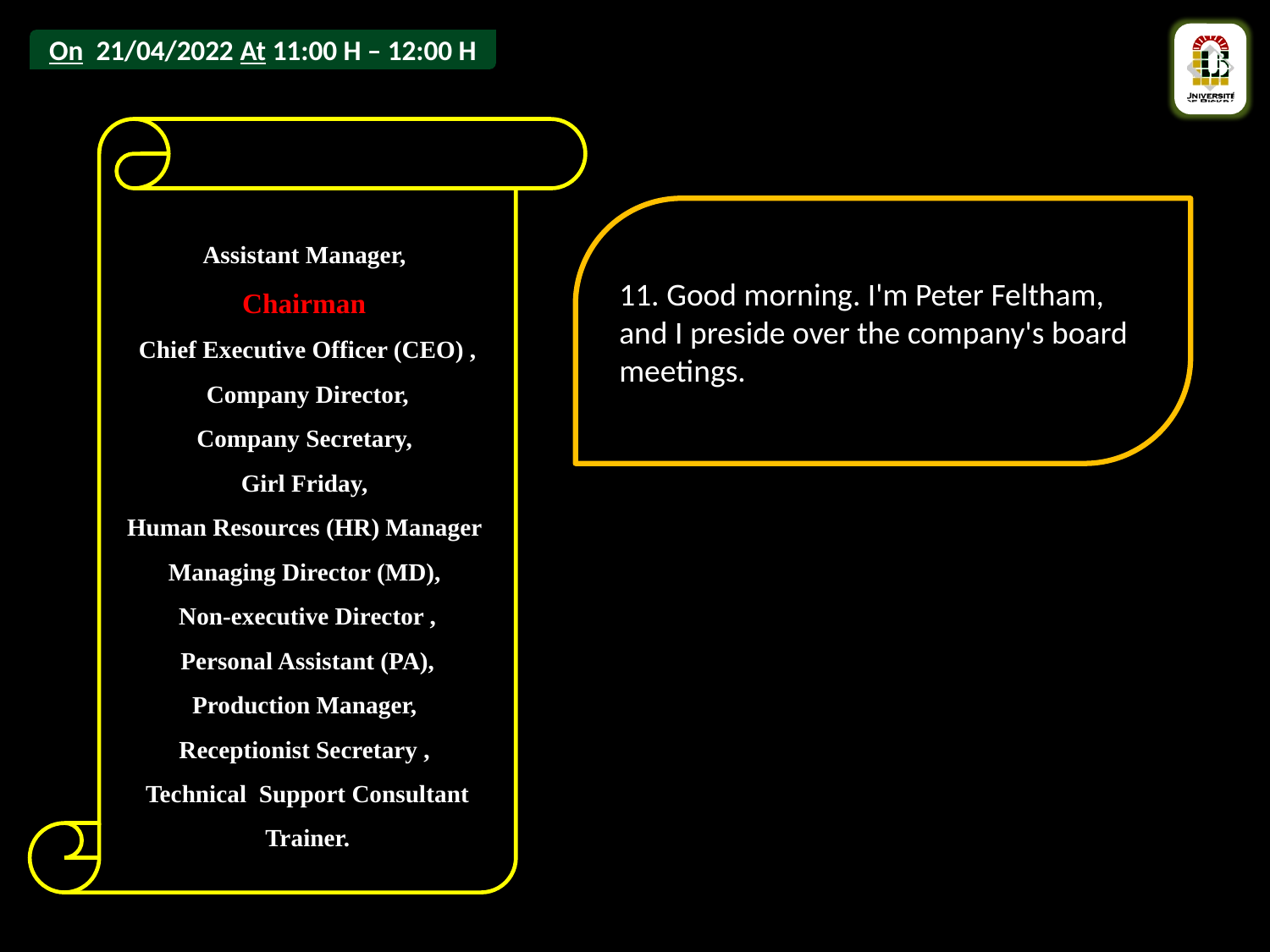

Assistant Manager,
Chairman
Chief Executive Officer (CEO) ,
 Company Director,
Company Secretary,
Girl Friday,
Human Resources (HR) Manager
Managing Director (MD),
Non-executive Director ,
 Personal Assistant (PA),
Production Manager,
Receptionist Secretary ,
Technical  Support Consultant Trainer.

11. Good morning. I'm Peter Feltham, and I preside over the company's board meetings.